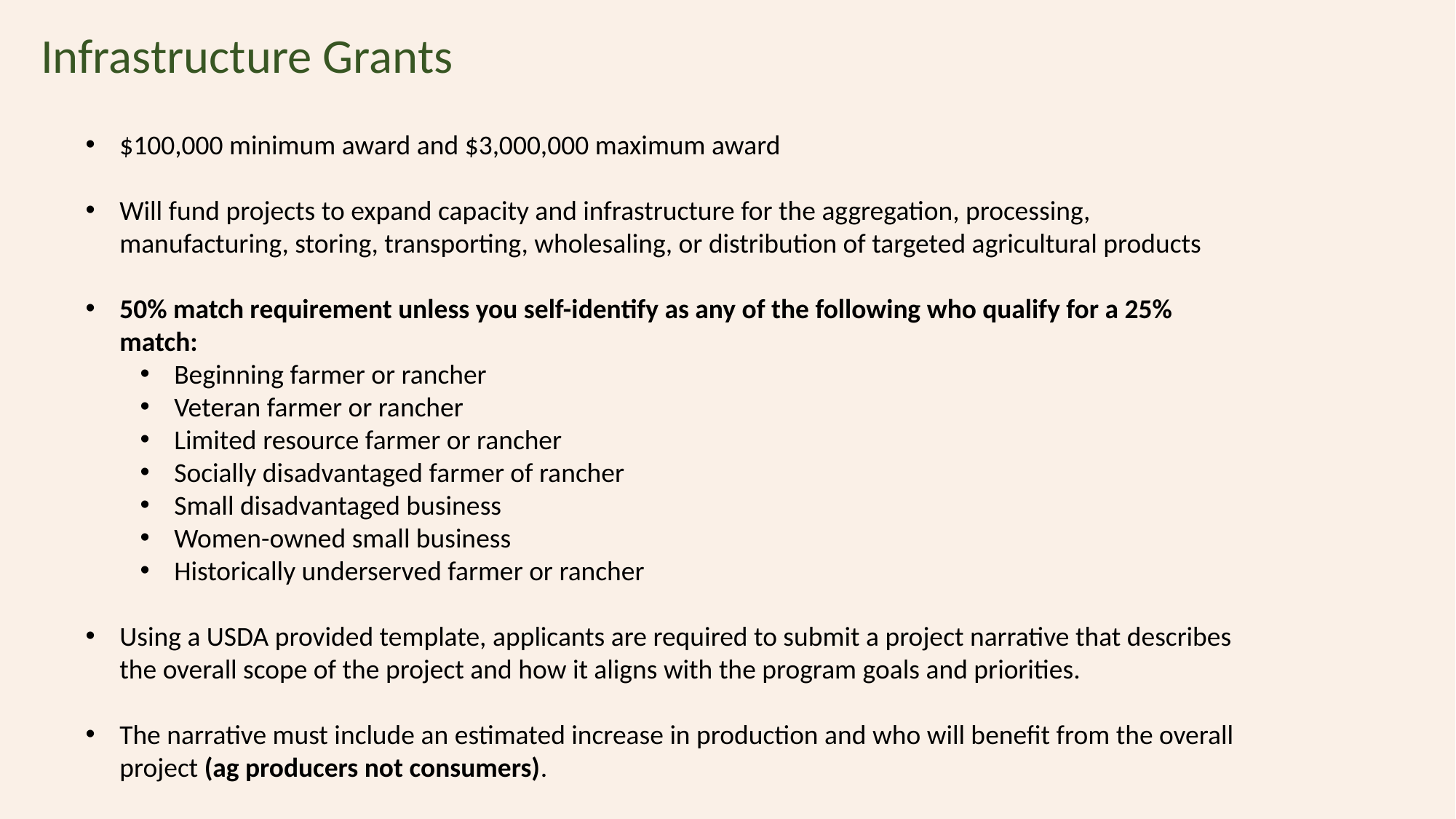

Infrastructure Grants

$100,000 minimum award and $3,000,000 maximum award

Will fund projects to expand capacity and infrastructure for the aggregation, processing, manufacturing, storing, transporting, wholesaling, or distribution of targeted agricultural products

50% match requirement unless you self-identify as any of the following who qualify for a 25% match:
Beginning farmer or rancher
Veteran farmer or rancher
Limited resource farmer or rancher
Socially disadvantaged farmer of rancher
Small disadvantaged business
Women-owned small business
Historically underserved farmer or rancher

Using a USDA provided template, applicants are required to submit a project narrative that describes the overall scope of the project and how it aligns with the program goals and priorities.

The narrative must include an estimated increase in production and who will benefit from the overall project (ag producers not consumers).